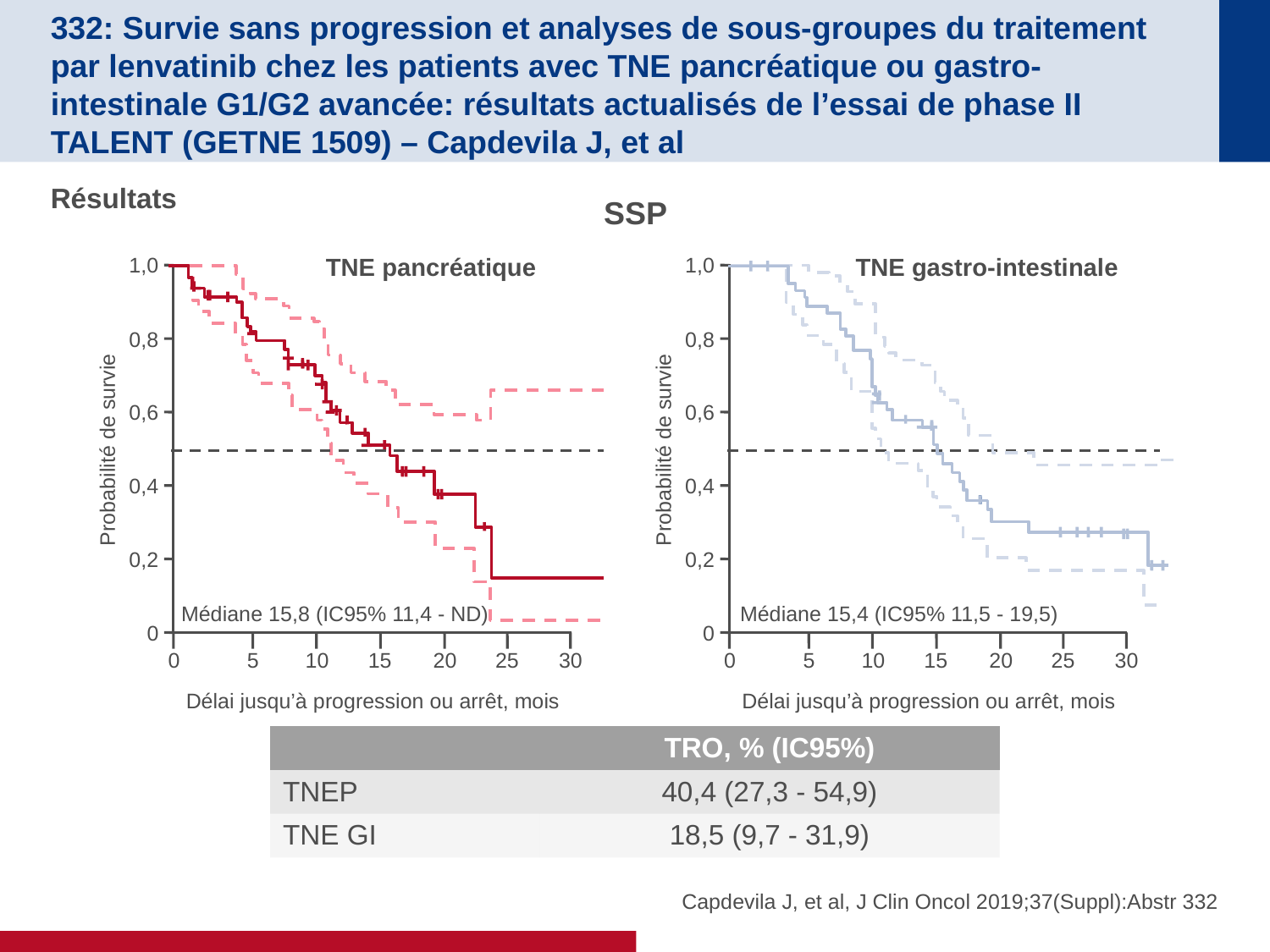

# 332: Survie sans progression et analyses de sous-groupes du traitement par lenvatinib chez les patients avec TNE pancréatique ou gastro-intestinale G1/G2 avancée: résultats actualisés de l’essai de phase II TALENT (GETNE 1509) – Capdevila J, et al
Résultats

SSP
1,0

0,8
0,6
Probabilité de survie
0,4
0,2
0
0
5
10
15
20
25
30
Délai jusqu’à progression ou arrêt, mois
TNE pancréatique
Médiane 15,8 (IC95% 11,4 - ND)

1,0

0,8
0,6
Probabilité de survie
0,4
0,2
0
0
5
10
15
20
25
30
Délai jusqu’à progression ou arrêt, mois
TNE gastro-intestinale
Médiane 15,4 (IC95% 11,5 - 19,5)

|  | TRO, % (IC95%) |
| --- | --- |
| TNEP | 40,4 (27,3 - 54,9) |
| TNE GI | 18,5 (9,7 - 31,9) |
Capdevila J, et al, J Clin Oncol 2019;37(Suppl):Abstr 332